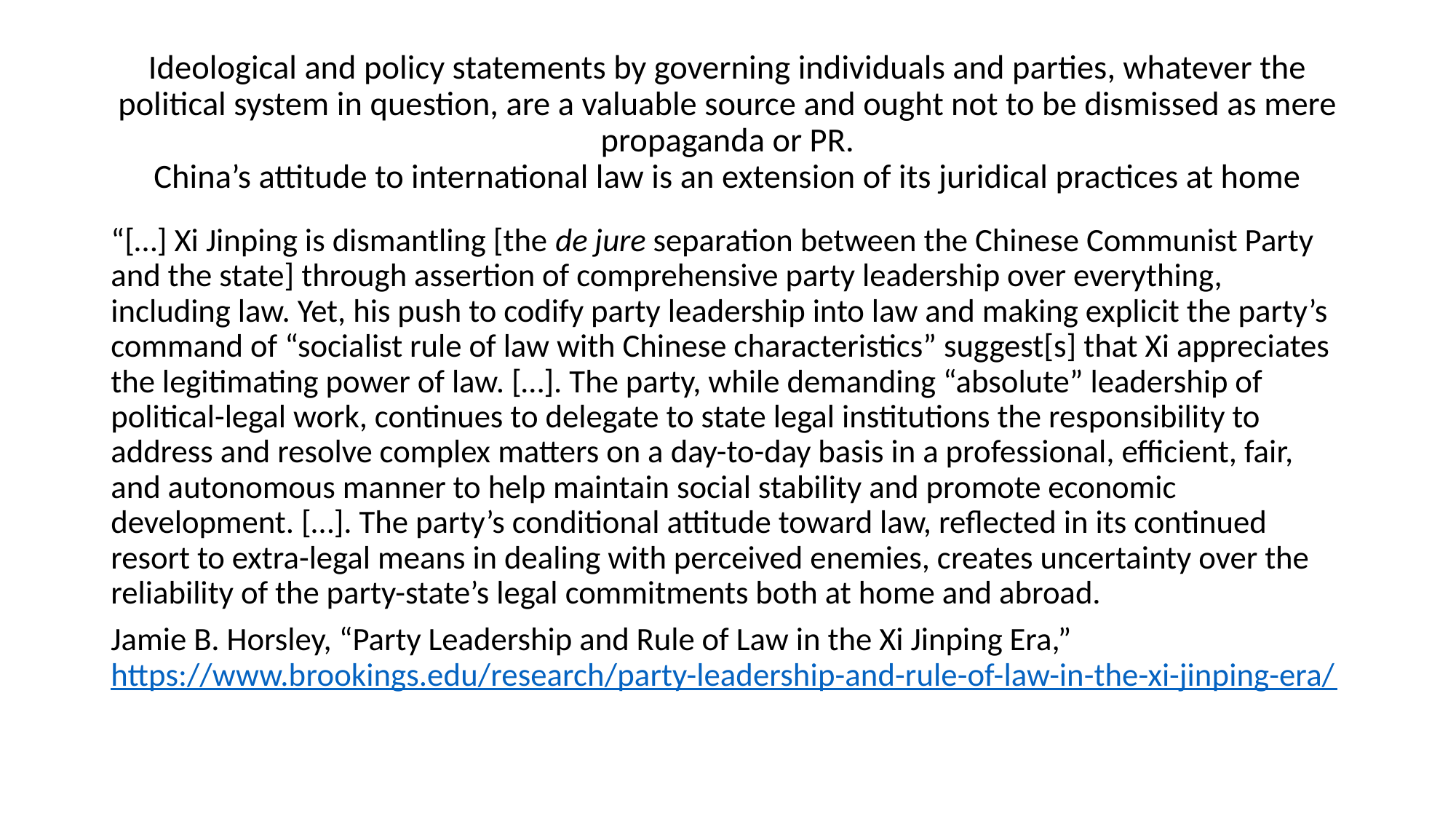

# Ideological and policy statements by governing individuals and parties, whatever the political system in question, are a valuable source and ought not to be dismissed as mere propaganda or PR. China’s attitude to international law is an extension of its juridical practices at home
“[…] Xi Jinping is dismantling [the de jure separation between the Chinese Communist Party and the state] through assertion of comprehensive party leadership over everything, including law. Yet, his push to codify party leadership into law and making explicit the party’s command of “socialist rule of law with Chinese characteristics” suggest[s] that Xi appreciates the legitimating power of law. […]. The party, while demanding “absolute” leadership of political-legal work, continues to delegate to state legal institutions the responsibility to address and resolve complex matters on a day-to-day basis in a professional, efficient, fair, and autonomous manner to help maintain social stability and promote economic development. […]. The party’s conditional attitude toward law, reflected in its continued resort to extra-legal means in dealing with perceived enemies, creates uncertainty over the reliability of the party-state’s legal commitments both at home and abroad.
Jamie B. Horsley, “Party Leadership and Rule of Law in the Xi Jinping Era,” https://www.brookings.edu/research/party-leadership-and-rule-of-law-in-the-xi-jinping-era/